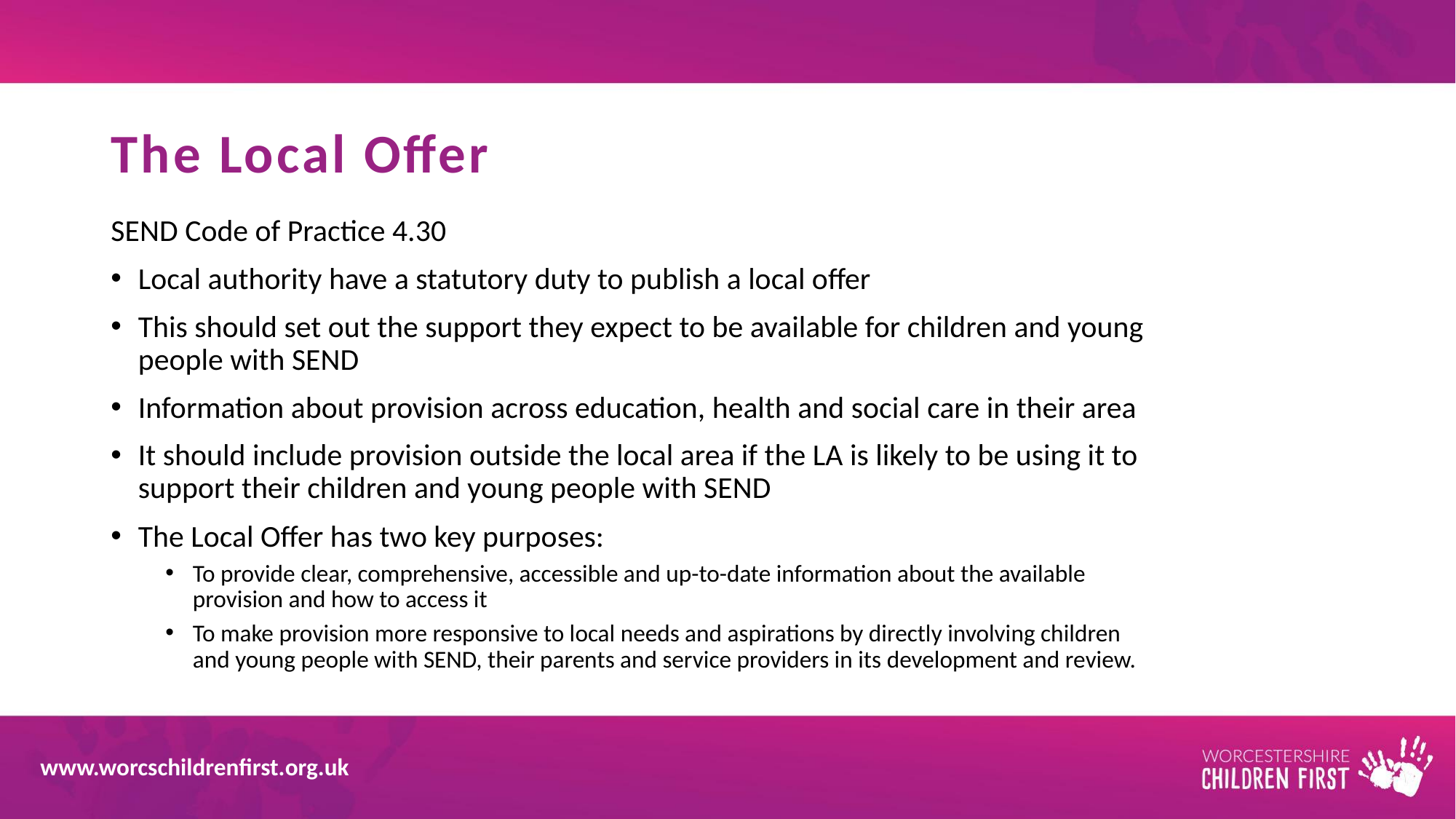

# The Local Offer
SEND Code of Practice 4.30
Local authority have a statutory duty to publish a local offer
This should set out the support they expect to be available for children and young people with SEND
Information about provision across education, health and social care in their area
It should include provision outside the local area if the LA is likely to be using it to support their children and young people with SEND
The Local Offer has two key purposes:
To provide clear, comprehensive, accessible and up-to-date information about the available provision and how to access it
To make provision more responsive to local needs and aspirations by directly involving children and young people with SEND, their parents and service providers in its development and review.